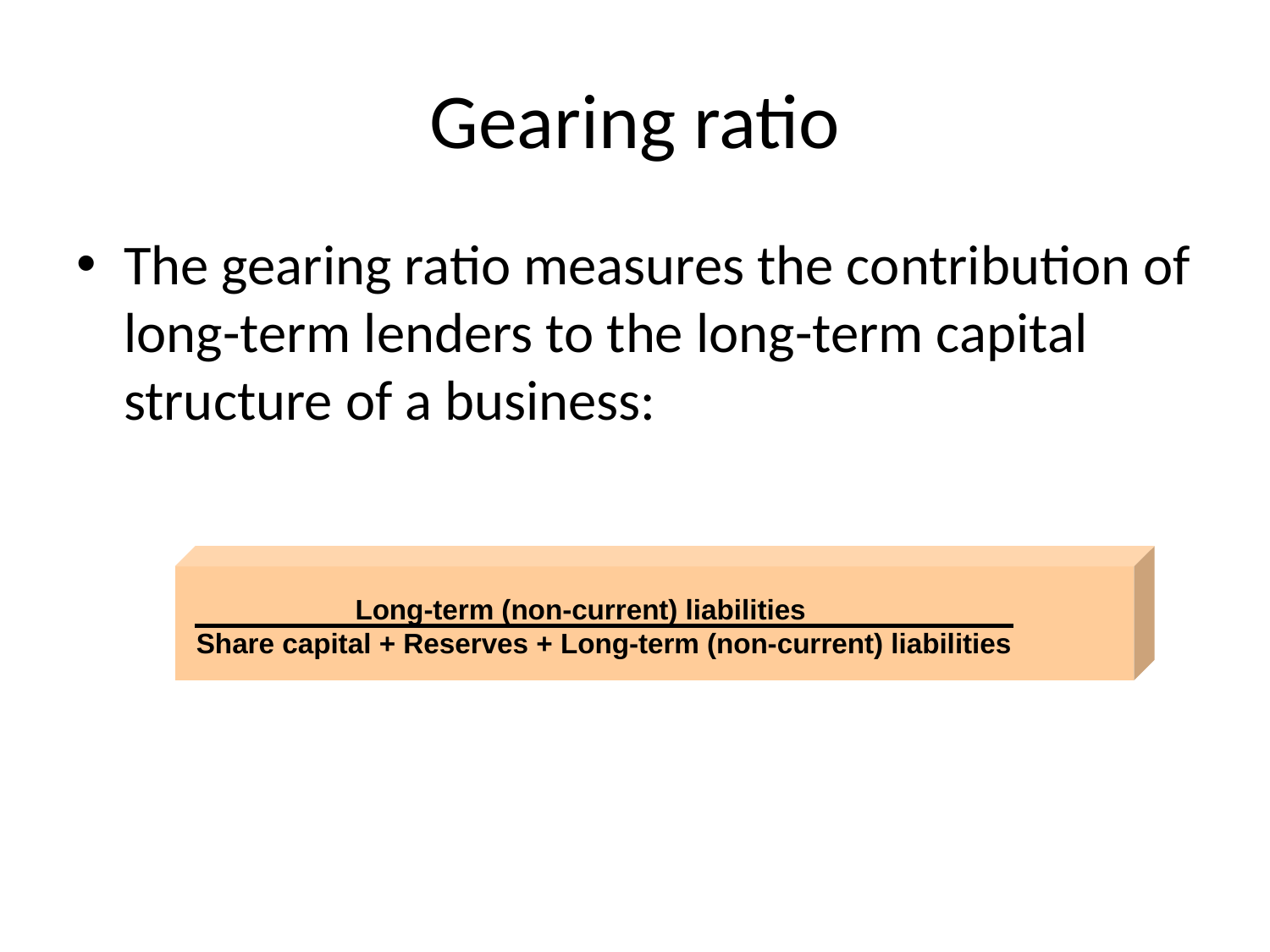

# Gearing ratio
The gearing ratio measures the contribution of long-term lenders to the long-term capital structure of a business:

Long-term (non-current) liabilities
Share capital + Reserves + Long-term (non-current) liabilities